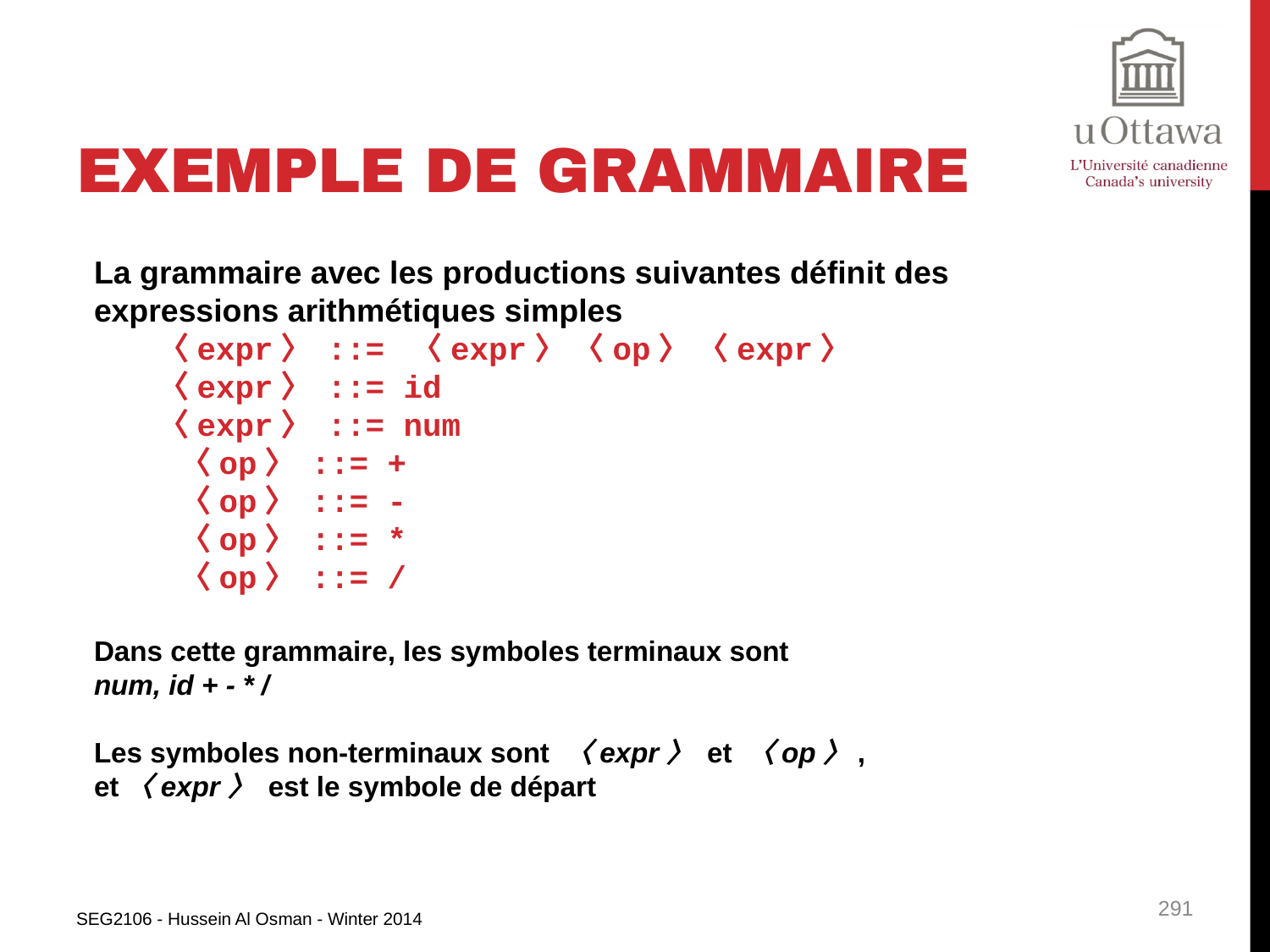

# Exemple de Grammaire
La grammaire avec les productions suivantes définit des expressions arithmétiques simples
〈expr〉 ::= 〈expr〉 〈op〉 〈expr〉
〈expr〉 ::= id
〈expr〉 ::= num
  〈op〉 ::= +
  〈op〉 ::= -
  〈op〉 ::= *
  〈op〉 ::= /

Dans cette grammaire, les symboles terminaux sont
num, id + - * /

Les symboles non-terminaux sont 〈expr〉 et 〈op〉, et〈expr〉 est le symbole de départ

SEG2106 - Hussein Al Osman - Winter 2014
291